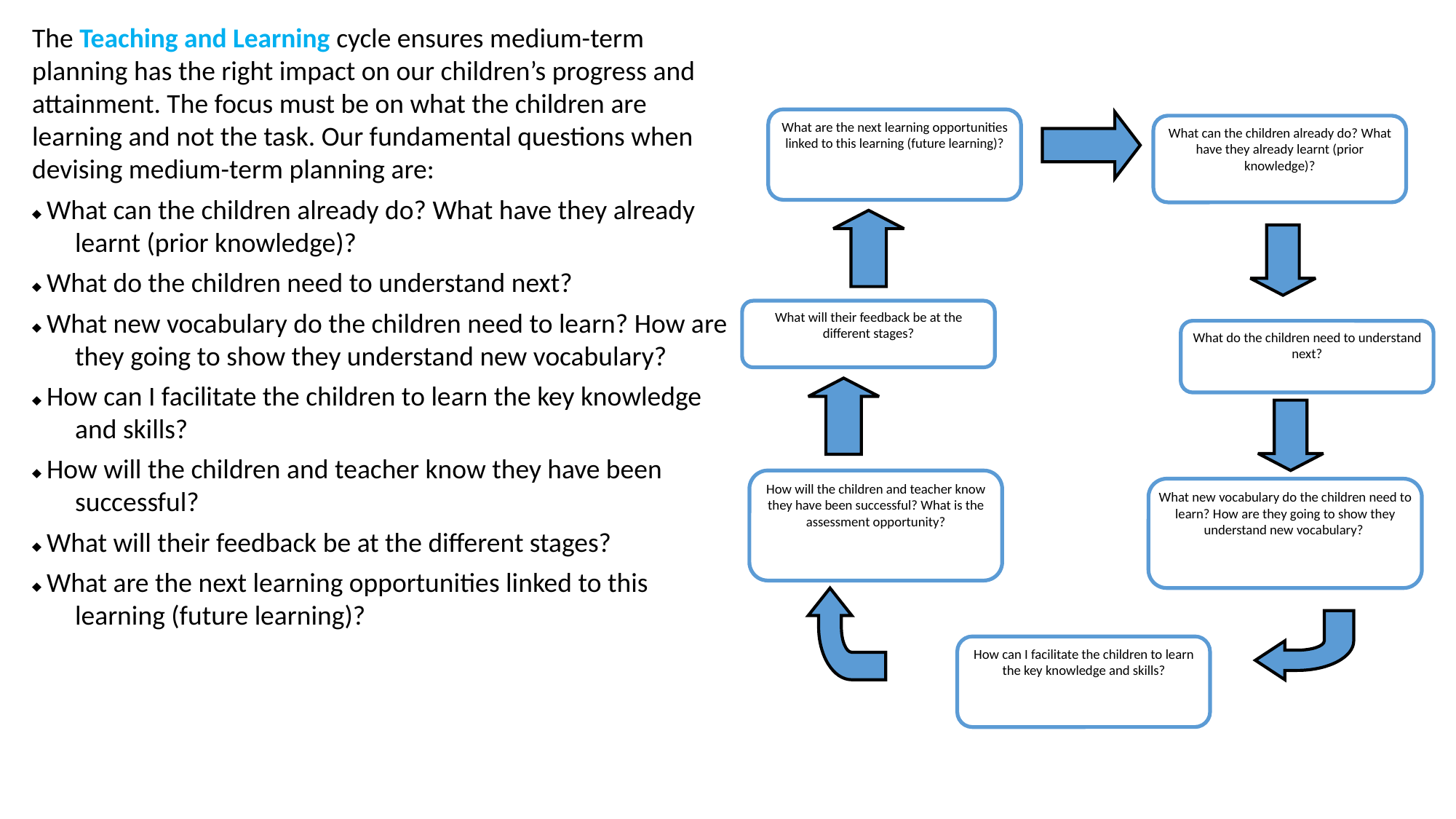

The Teaching and Learning cycle ensures medium-term planning has the right impact on our children’s progress and attainment. The focus must be on what the children are learning and not the task. Our fundamental questions when devising medium-term planning are:
♦ What can the children already do? What have they already learnt (prior knowledge)?
♦ What do the children need to understand next?
♦ What new vocabulary do the children need to learn? How are they going to show they understand new vocabulary?
♦ How can I facilitate the children to learn the key knowledge and skills?
♦ How will the children and teacher know they have been successful?
♦ What will their feedback be at the different stages?
♦ What are the next learning opportunities linked to this learning (future learning)?

What are the next learning opportunities linked to this learning (future learning)?

What can the children already do? What have they already learnt (prior knowledge)?

What will their feedback be at the different stages?
What do the children need to understand next?

How will the children and teacher know they have been successful? What is the assessment opportunity?
What new vocabulary do the children need to learn? How are they going to show they understand new vocabulary?

How can I facilitate the children to learn the key knowledge and skills?